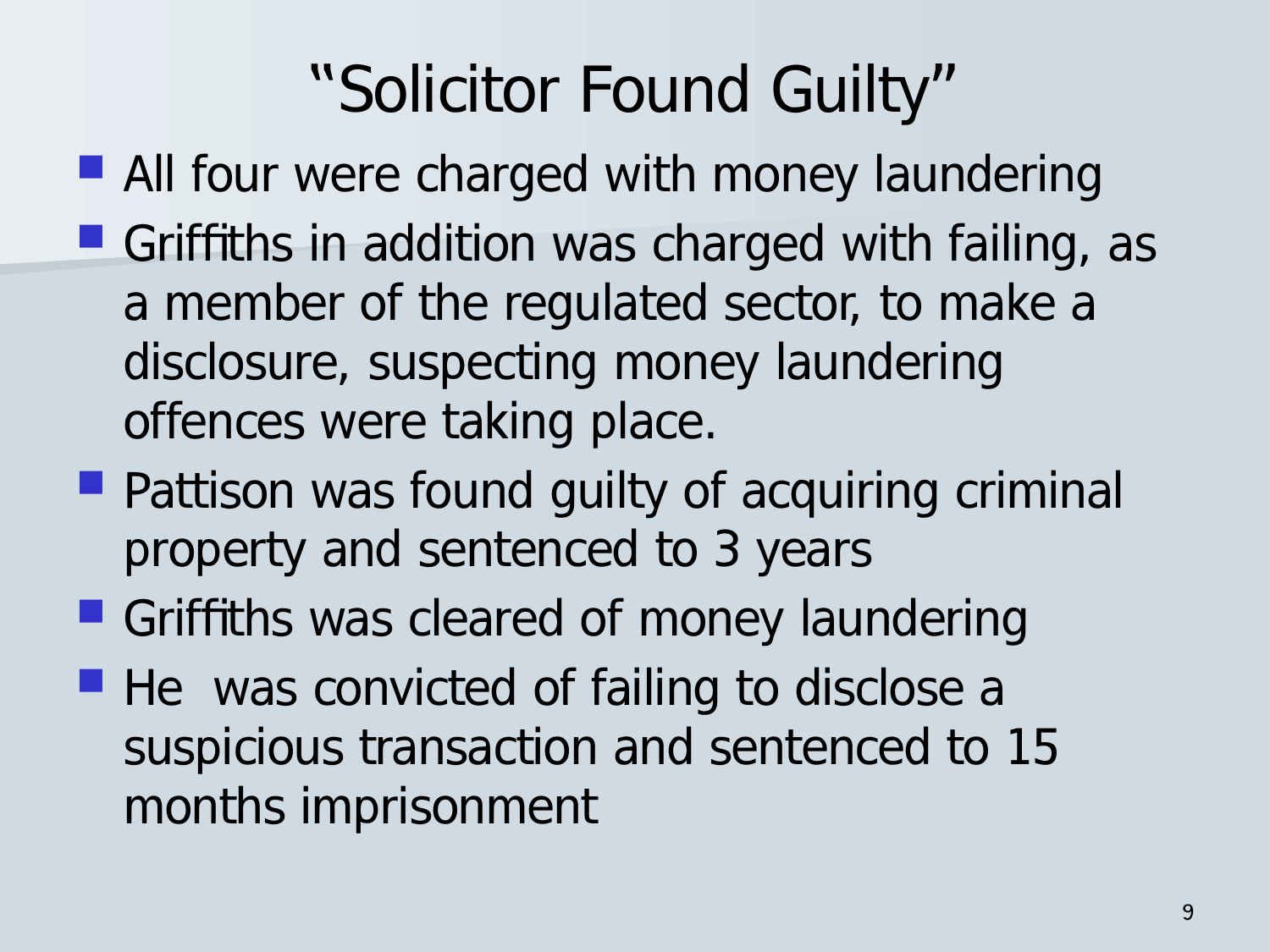

# “Solicitor Found Guilty”
All four were charged with money laundering
Griffiths in addition was charged with failing, as a member of the regulated sector, to make a disclosure, suspecting money laundering offences were taking place.
Pattison was found guilty of acquiring criminal property and sentenced to 3 years
Griffiths was cleared of money laundering
He  was convicted of failing to disclose a suspicious transaction and sentenced to 15 months imprisonment
9